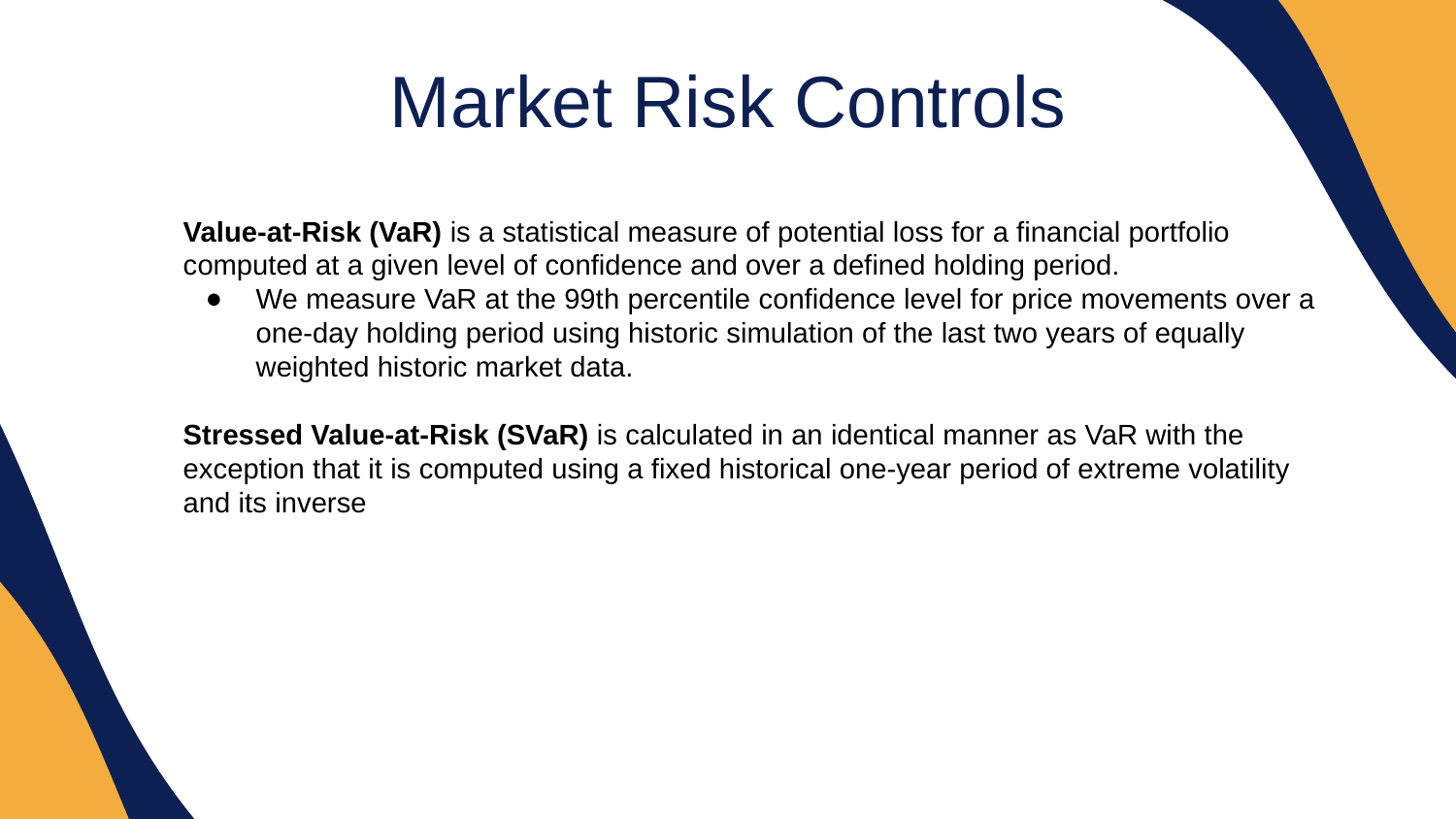

Market Risk Controls
Value-at-Risk (VaR) is a statistical measure of potential loss for a financial portfolio computed at a given level of confidence and over a defined holding period.
We measure VaR at the 99th percentile confidence level for price movements over a one-day holding period using historic simulation of the last two years of equally weighted historic market data.

Stressed Value-at-Risk (SVaR) is calculated in an identical manner as VaR with the exception that it is computed using a fixed historical one-year period of extreme volatility and its inverse